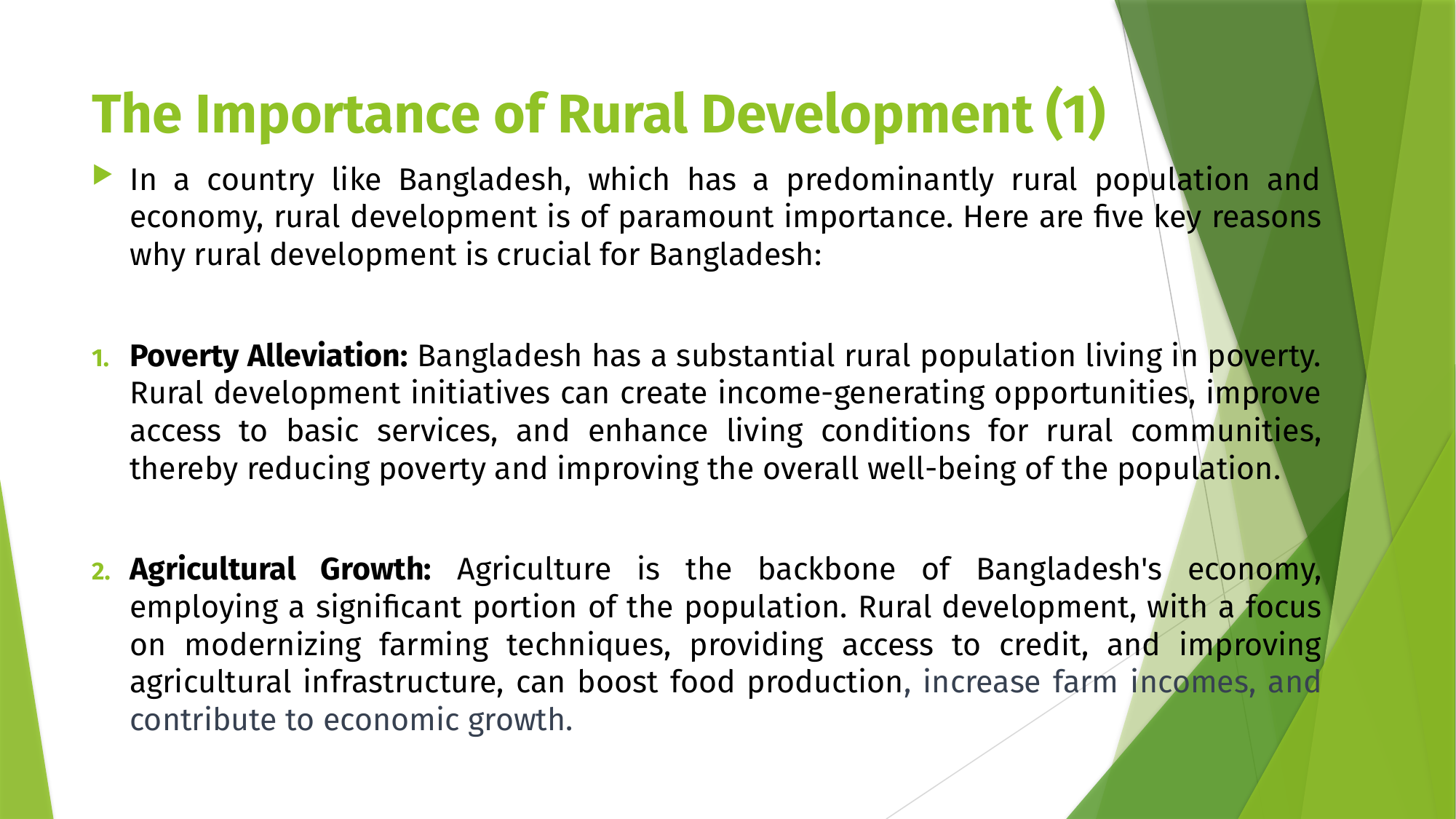

# The Importance of Rural Development (1)
In a country like Bangladesh, which has a predominantly rural population and economy, rural development is of paramount importance. Here are five key reasons why rural development is crucial for Bangladesh:

Poverty Alleviation: Bangladesh has a substantial rural population living in poverty. Rural development initiatives can create income-generating opportunities, improve access to basic services, and enhance living conditions for rural communities, thereby reducing poverty and improving the overall well-being of the population.

Agricultural Growth: Agriculture is the backbone of Bangladesh's economy, employing a significant portion of the population. Rural development, with a focus on modernizing farming techniques, providing access to credit, and improving agricultural infrastructure, can boost food production, increase farm incomes, and contribute to economic growth.